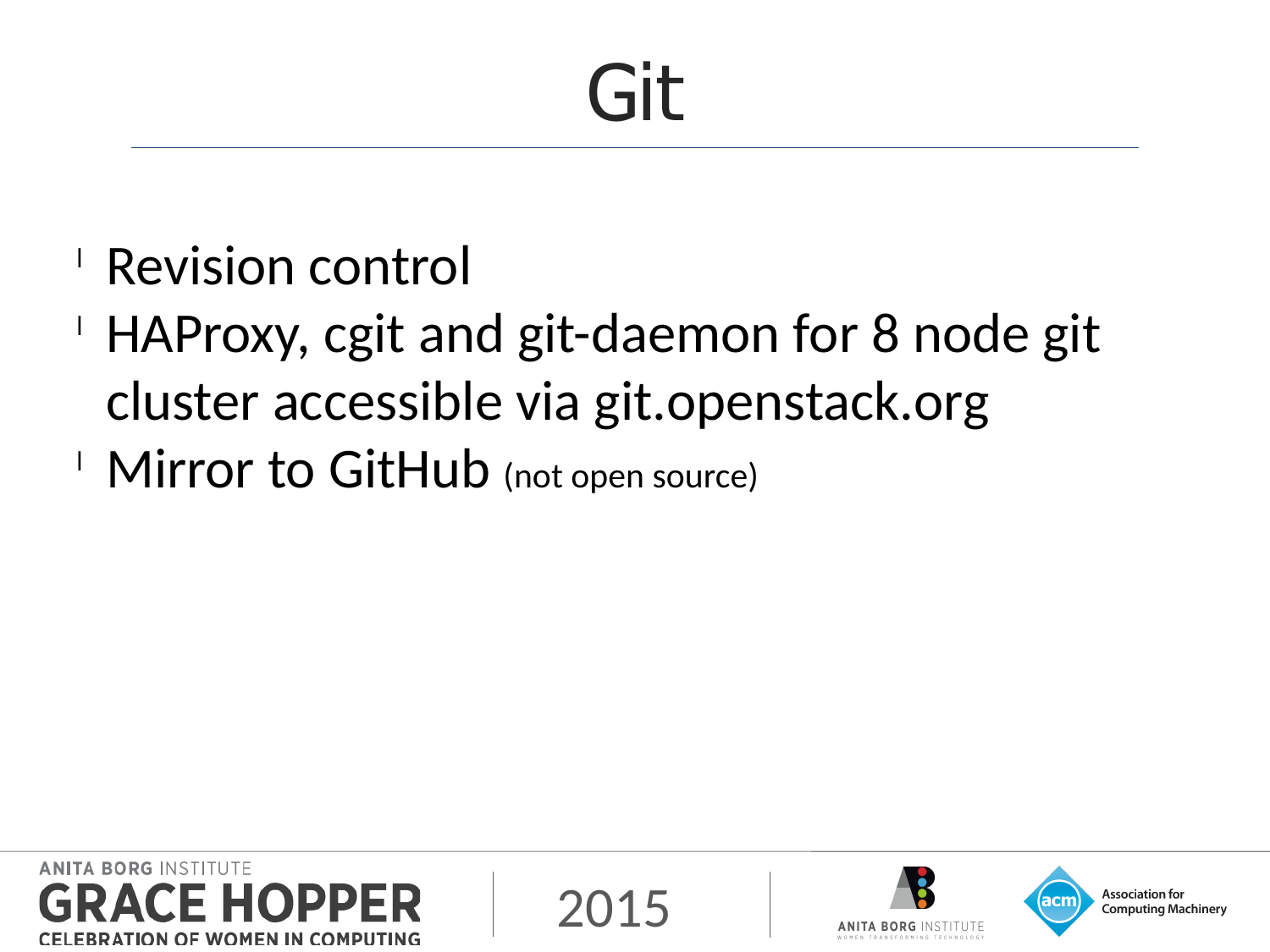

Git
Revision control
HAProxy, cgit and git-daemon for 8 node git cluster accessible via git.openstack.org
Mirror to GitHub (not open source)